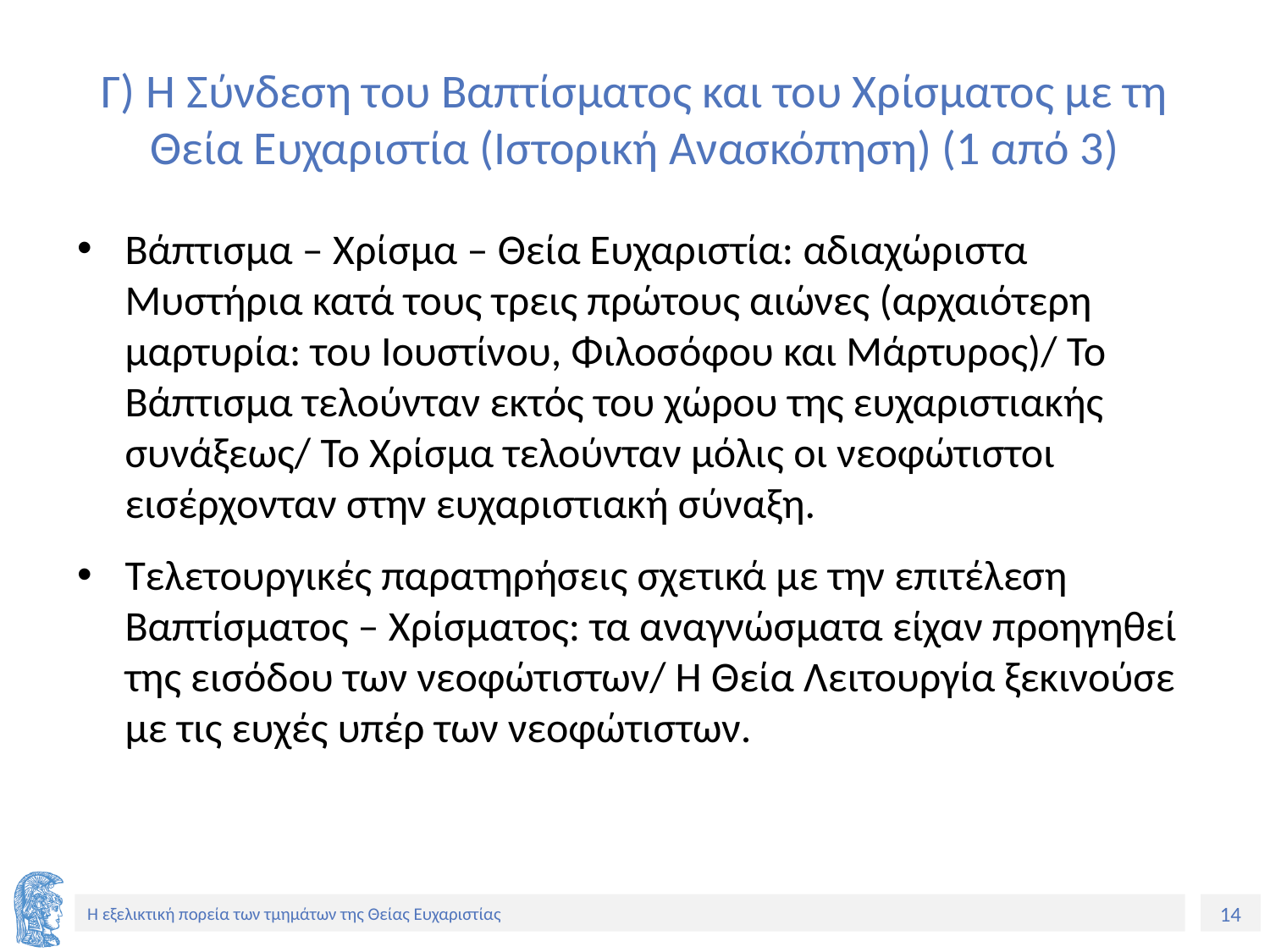

# Γ) Η Σύνδεση του Βαπτίσματος και του Χρίσματος με τη Θεία Ευχαριστία (Ιστορική Ανασκόπηση) (1 από 3)
Βάπτισμα – Χρίσμα – Θεία Ευχαριστία: αδιαχώριστα Μυστήρια κατά τους τρεις πρώτους αιώνες (αρχαιότερη μαρτυρία: του Ιουστίνου, Φιλοσόφου και Μάρτυρος)/ Το Βάπτισμα τελούνταν εκτός του χώρου της ευχαριστιακής συνάξεως/ Το Χρίσμα τελούνταν μόλις οι νεοφώτιστοι εισέρχονταν στην ευχαριστιακή σύναξη.
Τελετουργικές παρατηρήσεις σχετικά με την επιτέλεση Βαπτίσματος – Χρίσματος: τα αναγνώσματα είχαν προηγηθεί της εισόδου των νεοφώτιστων/ Η Θεία Λειτουργία ξεκινούσε με τις ευχές υπέρ των νεοφώτιστων.